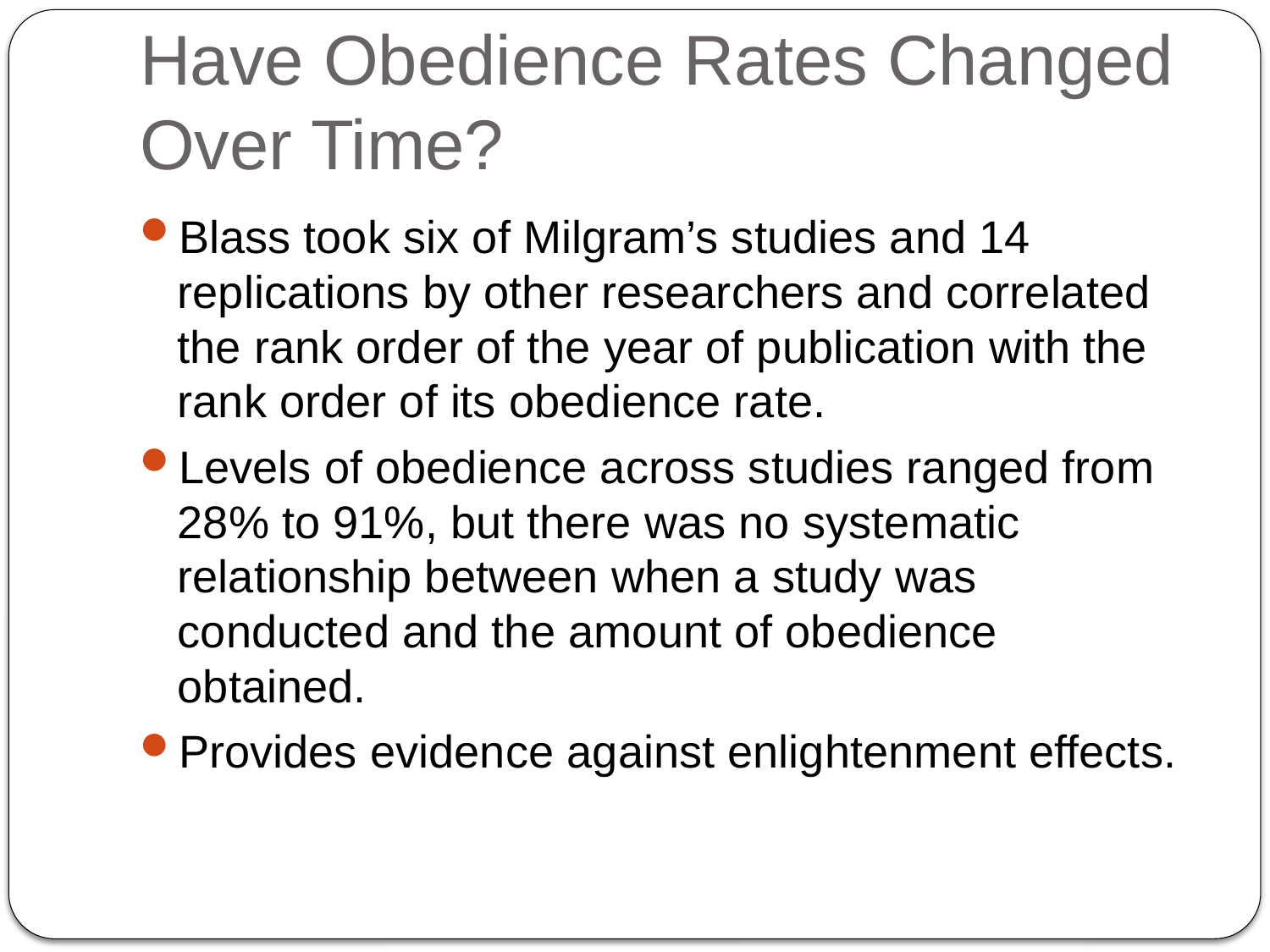

# Have Obedience Rates Changed Over Time?
Blass took six of Milgram’s studies and 14 replications by other researchers and correlated the rank order of the year of publication with the rank order of its obedience rate.
Levels of obedience across studies ranged from 28% to 91%, but there was no systematic relationship between when a study was conducted and the amount of obedience obtained.
Provides evidence against enlightenment effects.